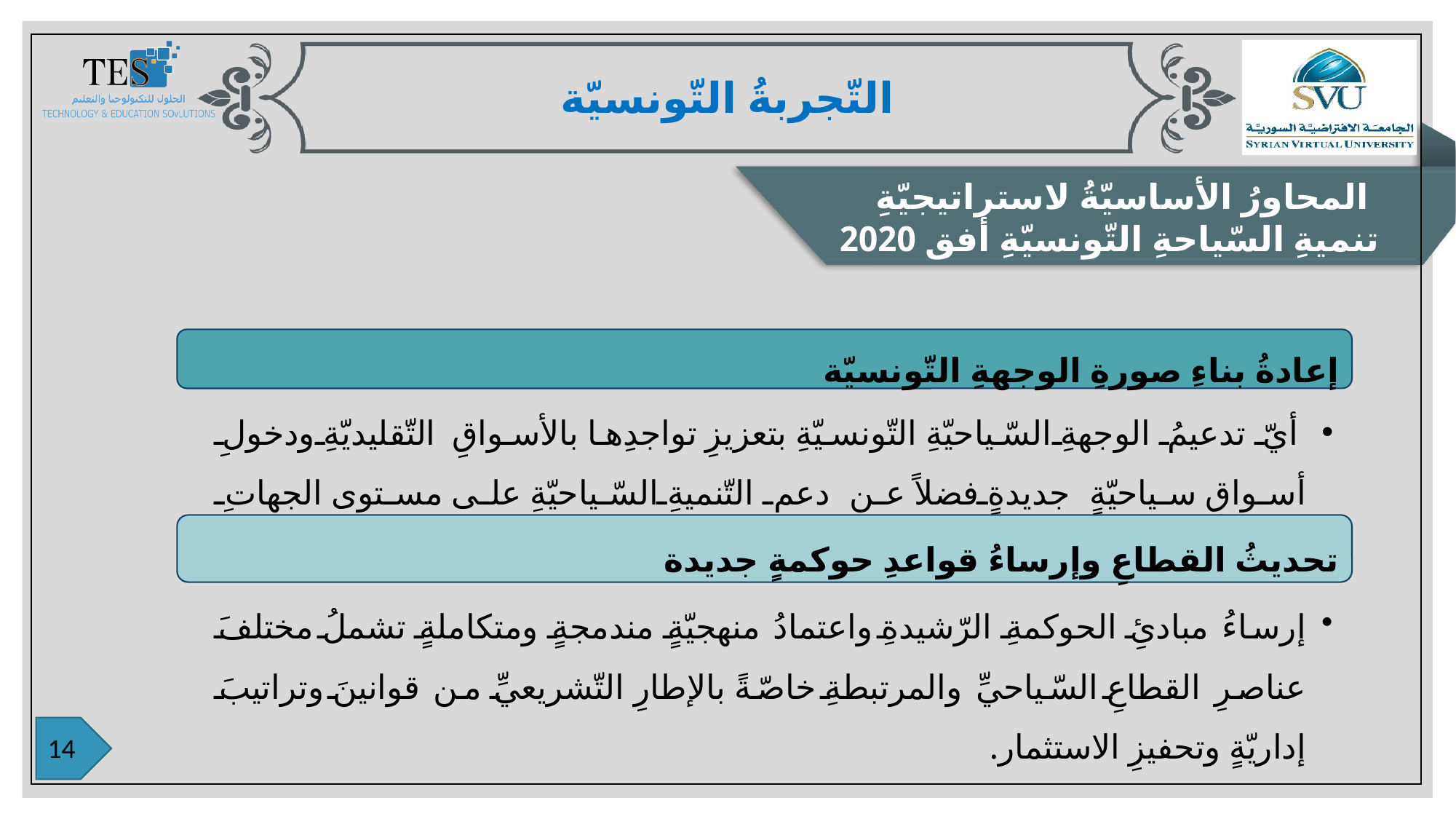

التّجربةُ التّونسيّة
المحاورُ الأساسيّةُ لاستراتيجيّةِ تنميةِ السّياحةِ التّونسيّةِ أفق 2020
إعادةُ بناءِ صورةِ الوجهةِ التّونسيّة
أيّ تدعيمُ الوجهةِ السّياحيّةِ التّونسيّةِ بتعزيزِ تواجدِها بالأسواقِ التّقليديّةِ ودخولِ أسواقٍ سياحيّةٍ جديدةٍ فضلاً عن دعمِ التّنميةِ السّياحيّةِ على مستوى الجهاتِ الدّاخليّة.
تحديثُ القطاعِ وإرساءُ قواعدِ حوكمةٍ جديدة
إرساءُ مبادئِ الحوكمةِ الرّشيدةِ واعتمادُ منهجيّةٍ مندمجةٍ ومتكاملةٍ تشملُ مختلفَ عناصرِ القطاعِ السّياحيِّ والمرتبطةِ خاصّةً بالإطارِ التّشريعيِّ من قوانينَ وتراتيبَ إداريّةٍ وتحفيزِ الاستثمار.